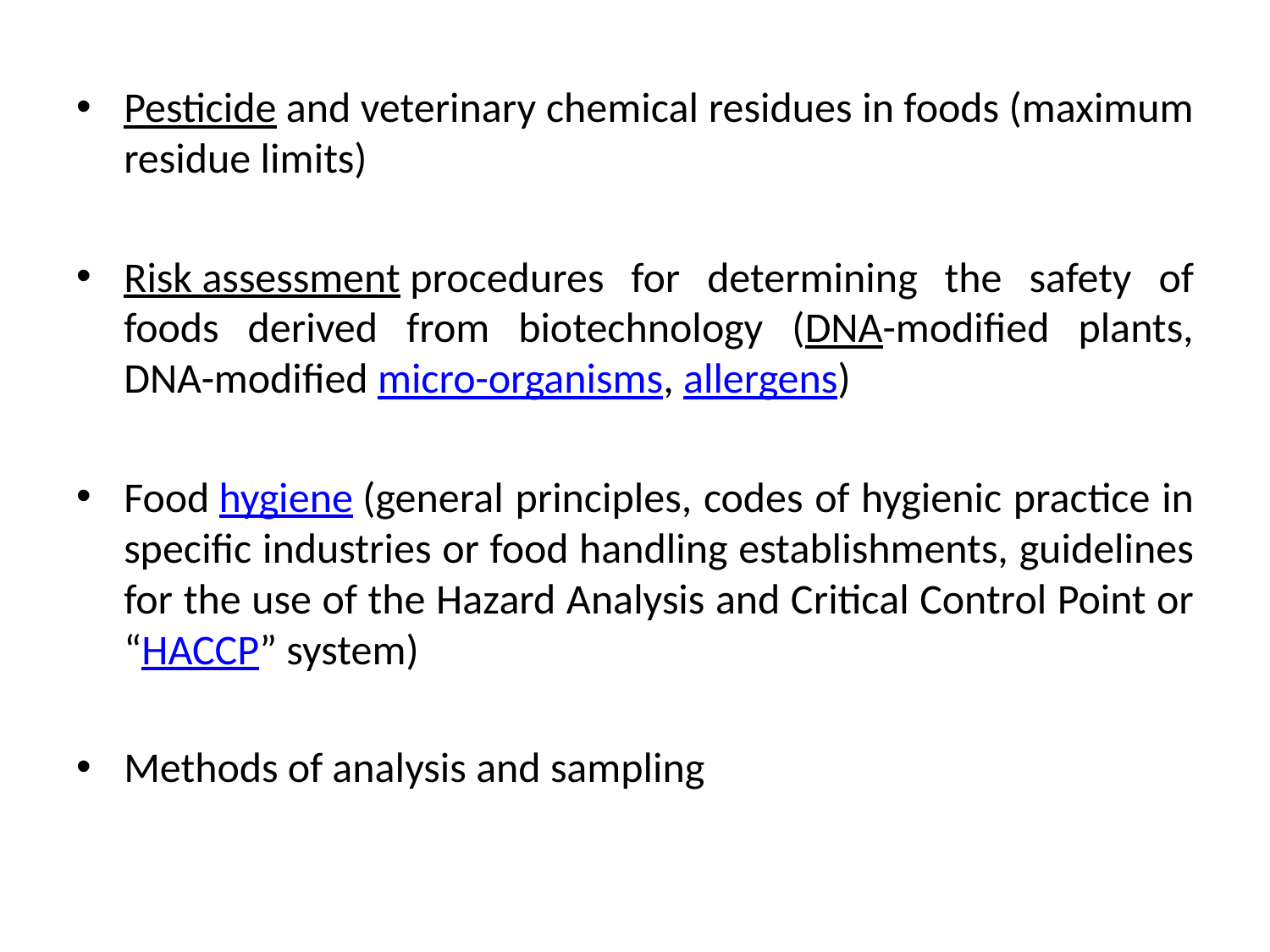

Pesticide and veterinary chemical residues in foods (maximum residue limits)

Risk assessment procedures for determining the safety of foods derived from biotechnology (DNA-modified plants, DNA-modified micro-organisms, allergens)

Food hygiene (general principles, codes of hygienic practice in specific industries or food handling establishments, guidelines for the use of the Hazard Analysis and Critical Control Point or “HACCP” system)

Methods of analysis and sampling